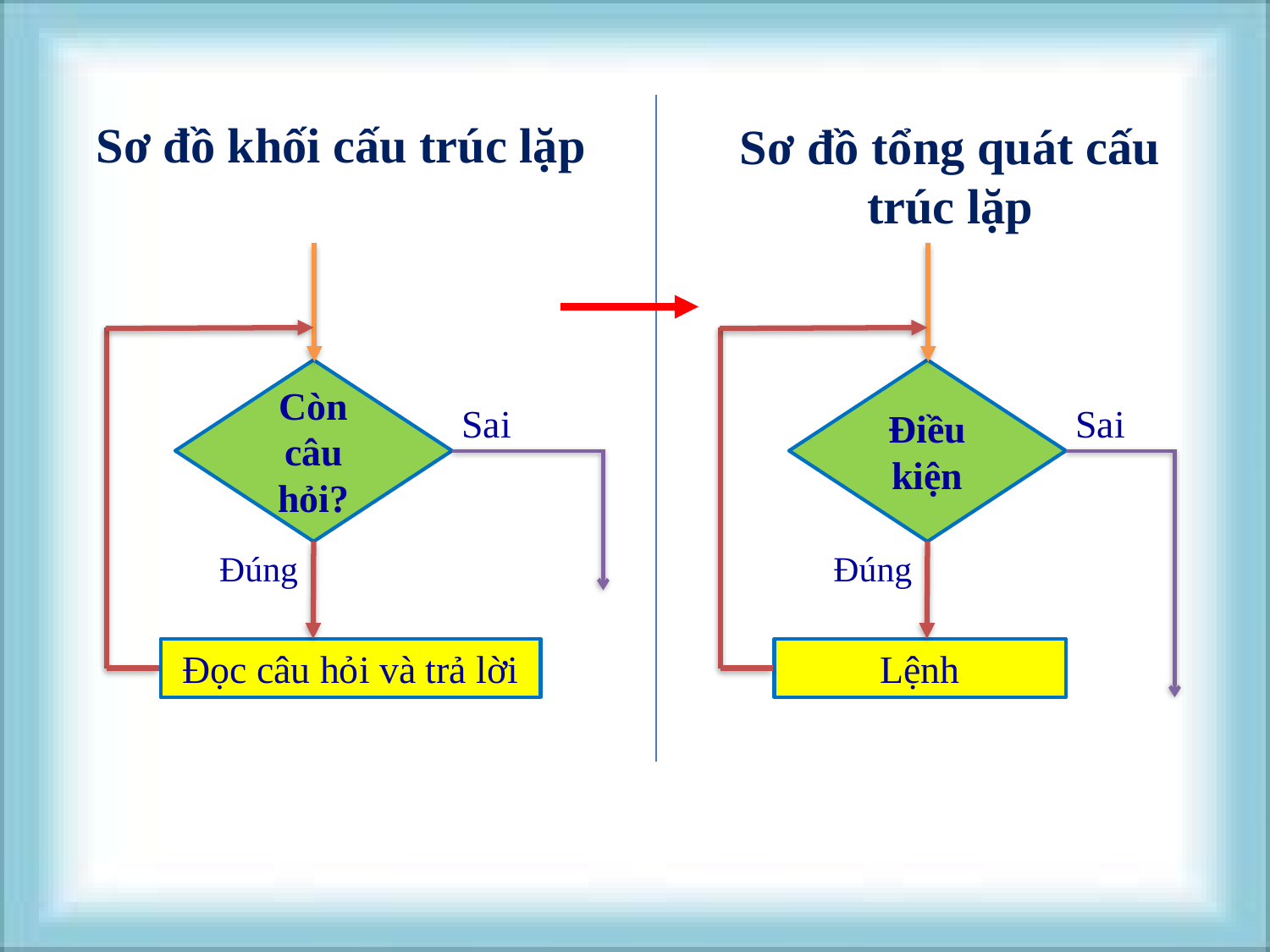

# Sơ đồ khối cấu trúc lặp
Sơ đồ tổng quát cấu trúc lặp
Còn câu hỏi?
Điều kiện
Sai
Sai
Đúng
Đúng
Đọc câu hỏi và trả lời
Lệnh